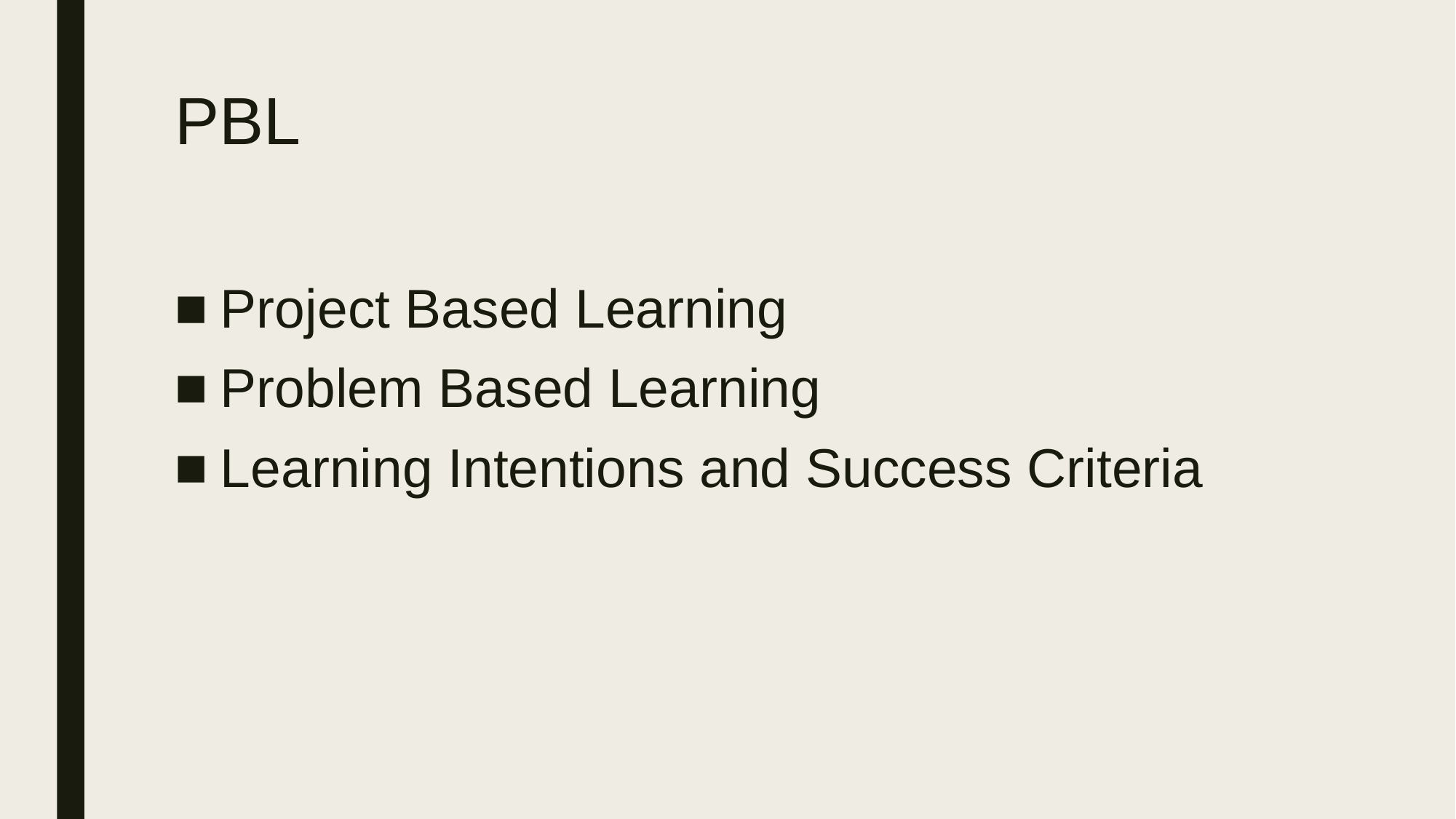

# PBL
Project Based Learning
Problem Based Learning
Learning Intentions and Success Criteria